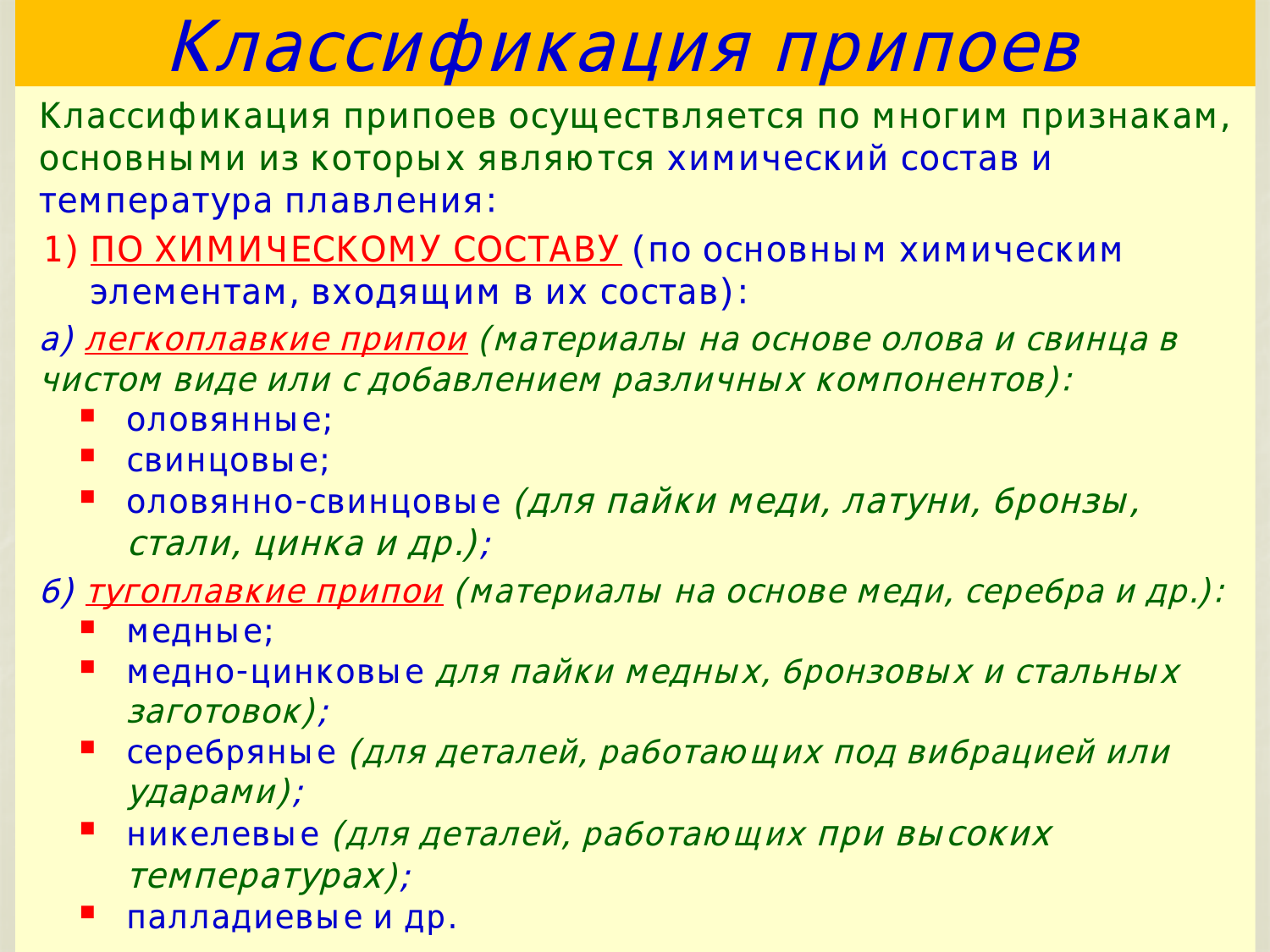

# Классификация припоев
Классификация припоев осуществляется по многим признакам, основными из которых являются химический состав и температура плавления:
ПО ХИМИЧЕСКОМУ СОСТАВУ (по основным химическим элементам, входящим в их состав):

а) легкоплавкие припои (материалы на основе олова и свинца в чистом виде или с добавлением различных компонентов):
оловянные;
свинцовые;
оловянно-свинцовые (для пайки меди, латуни, бронзы, стали, цинка и др.);

б) тугоплавкие припои (материалы на основе меди, серебра и др.):
медные;
медно-цинковые для пайки медных, бронзовых и стальных заготовок);
серебряные (для деталей, работающих под вибрацией или ударами);
никелевые (для деталей, работающих при высоких температурах);
палладиевые и др.